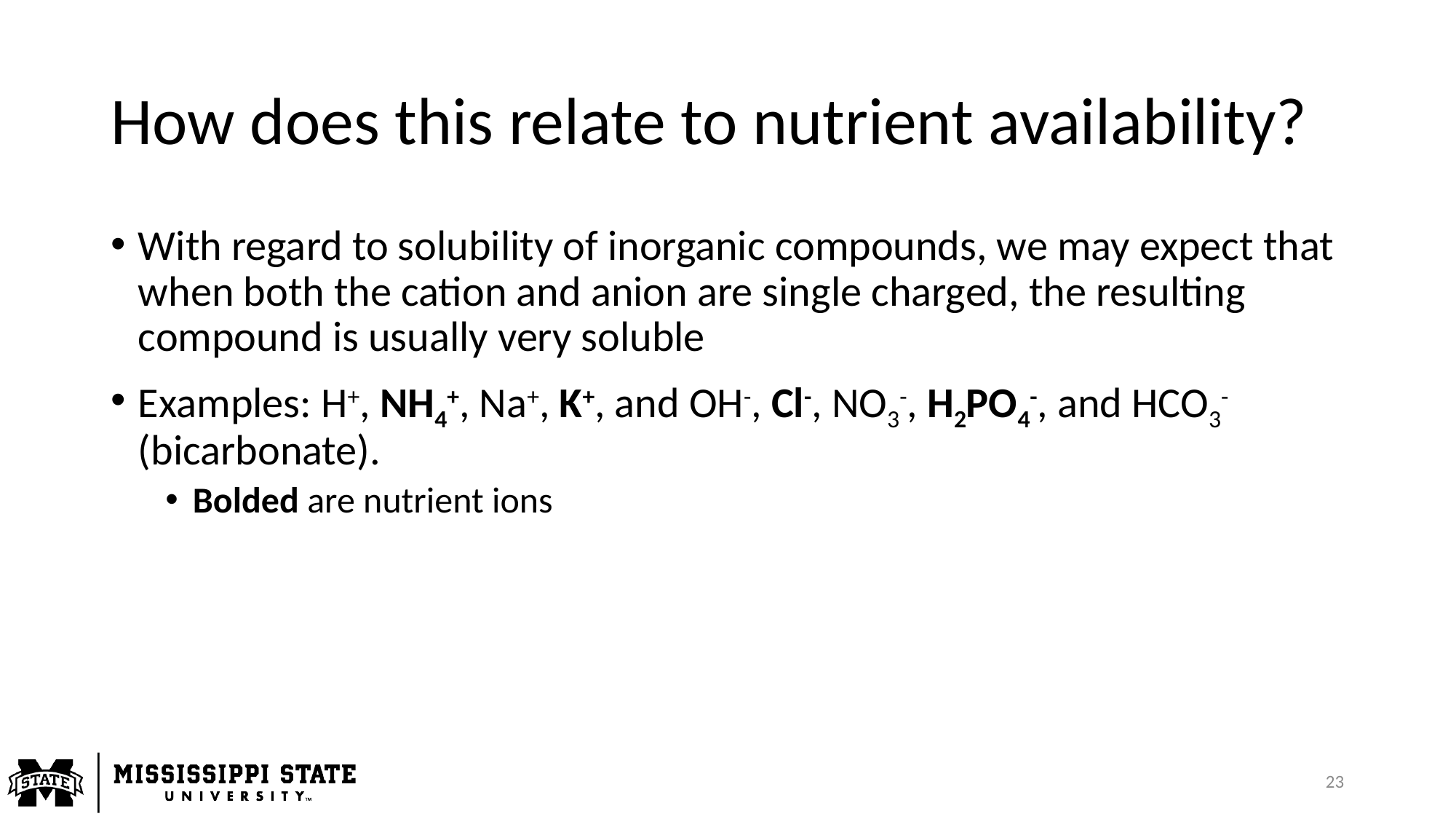

# How does this relate to nutrient availability?
With regard to solubility of inorganic compounds, we may expect that when both the cation and anion are single charged, the resulting compound is usually very soluble
Examples: H+, NH4+, Na+, K+, and OH-, Cl-, NO3-, H2PO4-, and HCO3- (bicarbonate).
Bolded are nutrient ions
23